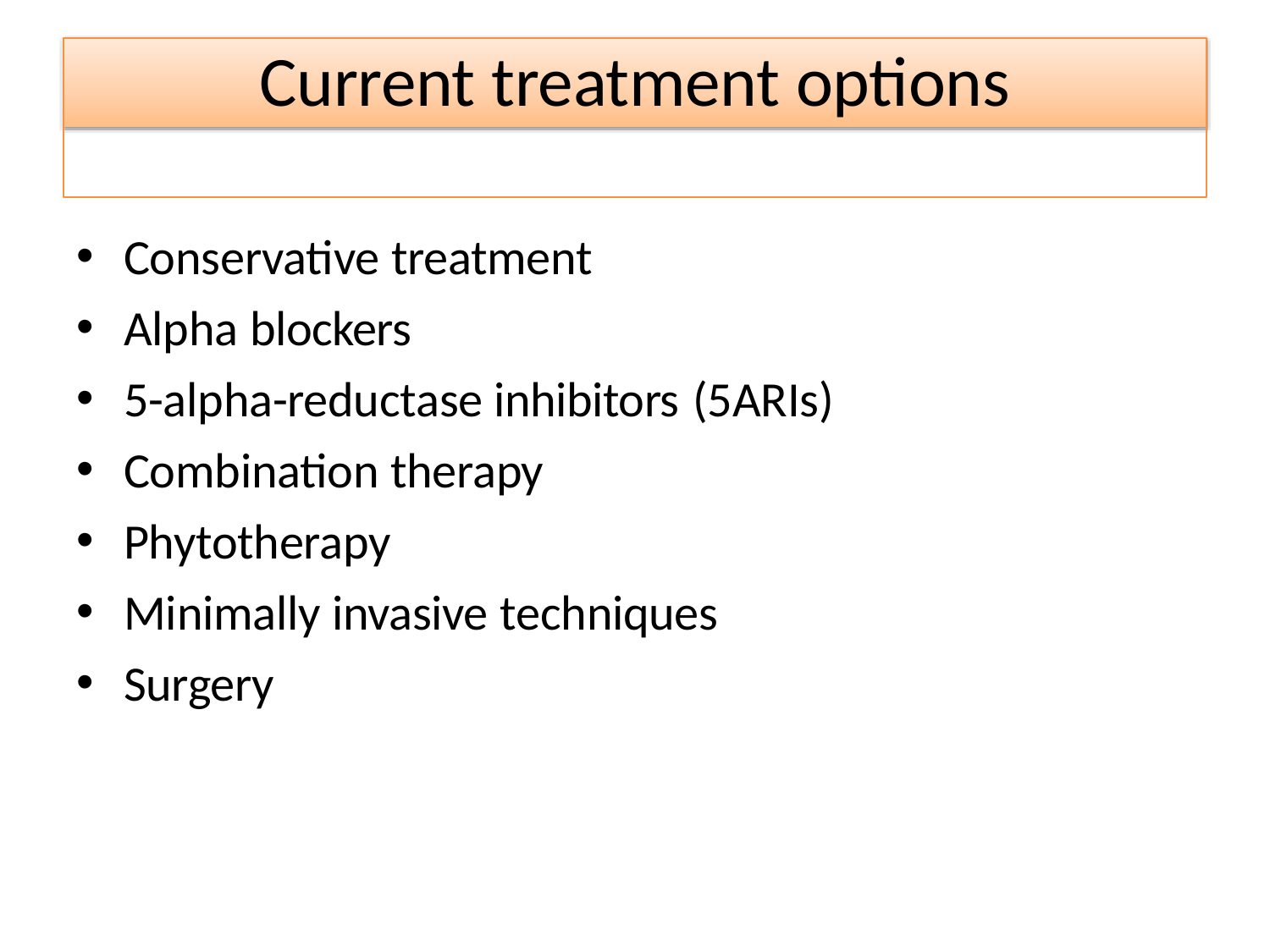

# Current treatment options
Conservative treatment
Alpha blockers
5-alpha-reductase inhibitors (5ARIs)
Combination therapy
Phytotherapy
Minimally invasive techniques
Surgery